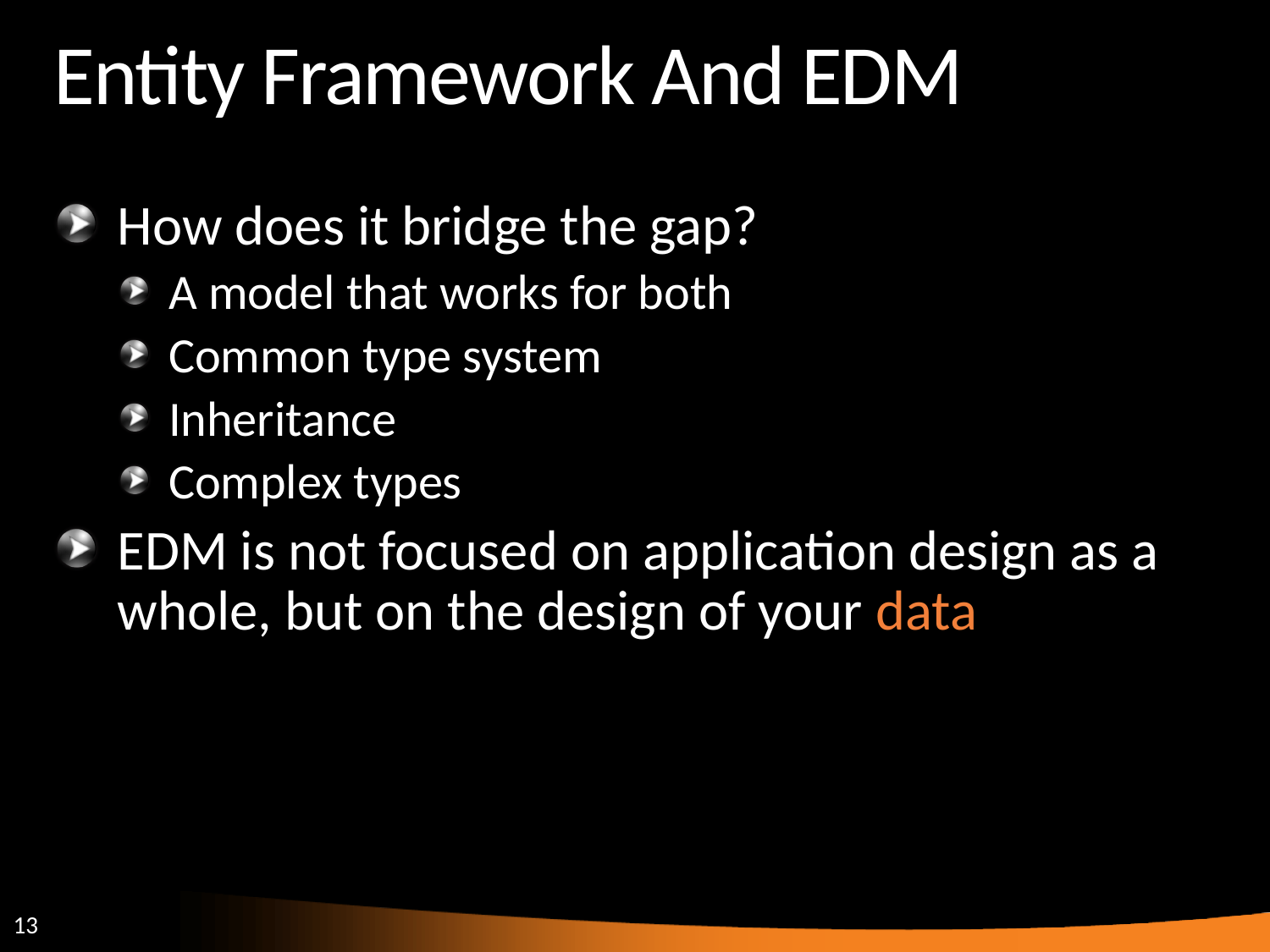

# Entity Framework And EDM
How does it bridge the gap?
A model that works for both
Common type system
Inheritance
Complex types
EDM is not focused on application design as a whole, but on the design of your data